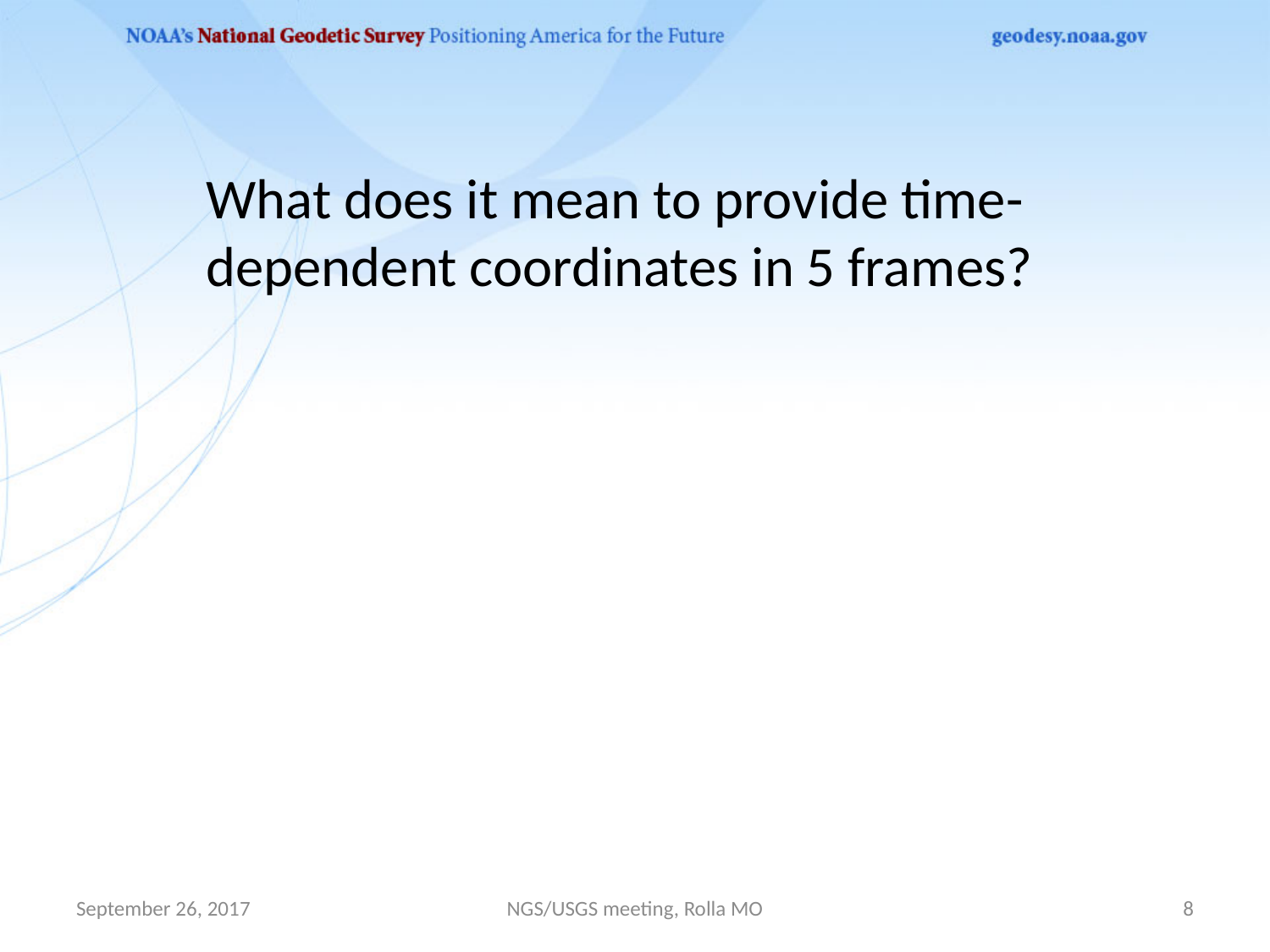

What does it mean to provide time-dependent coordinates in 5 frames?
September 26, 2017
NGS/USGS meeting, Rolla MO
8